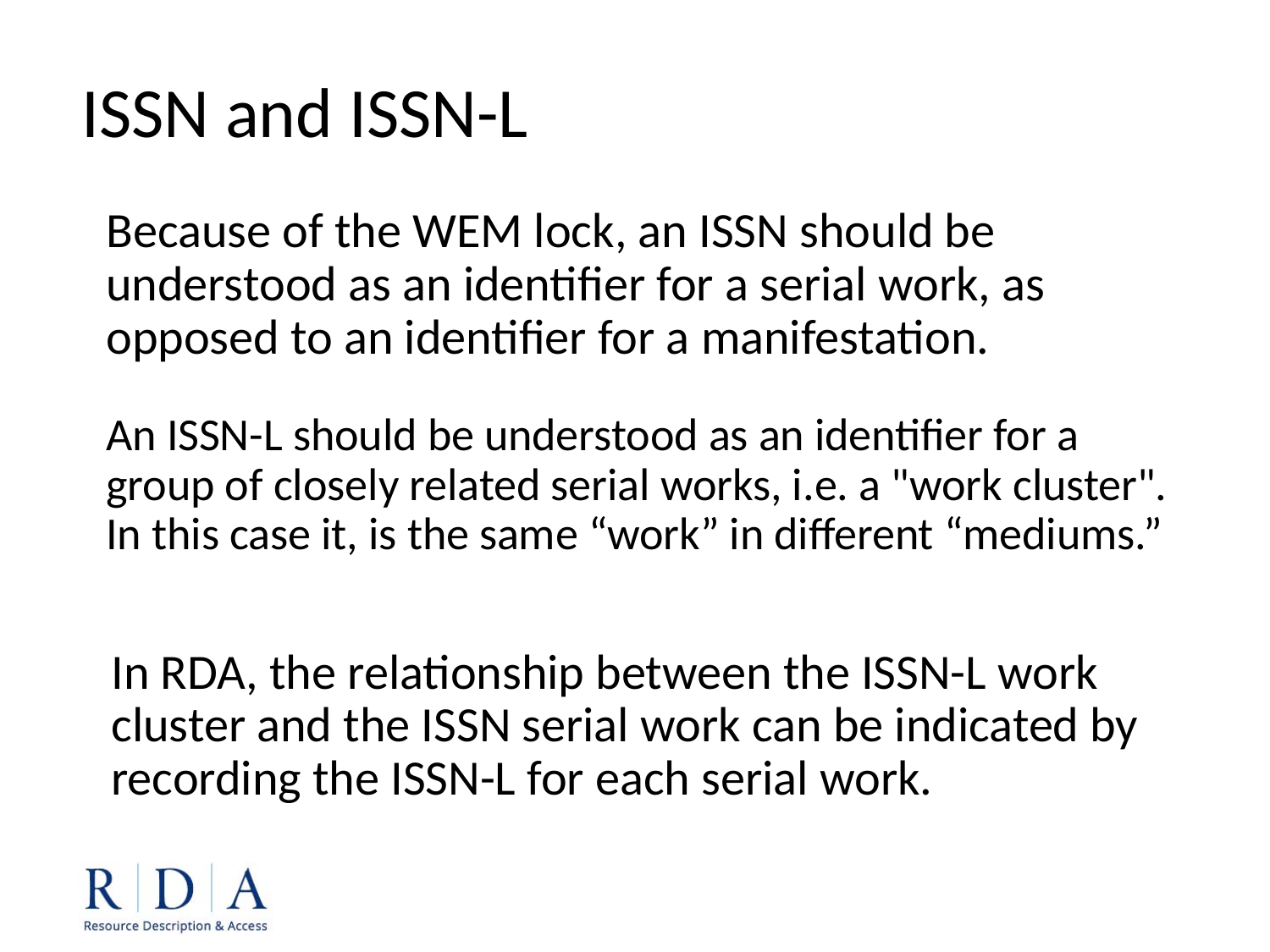

ISSN and ISSN-L
Because of the WEM lock, an ISSN should be understood as an identifier for a serial work, as opposed to an identifier for a manifestation.

An ISSN-L should be understood as an identifier for a group of closely related serial works, i.e. a "work cluster". In this case it, is the same “work” in different “mediums.”
In RDA, the relationship between the ISSN-L work cluster and the ISSN serial work can be indicated by recording the ISSN-L for each serial work.